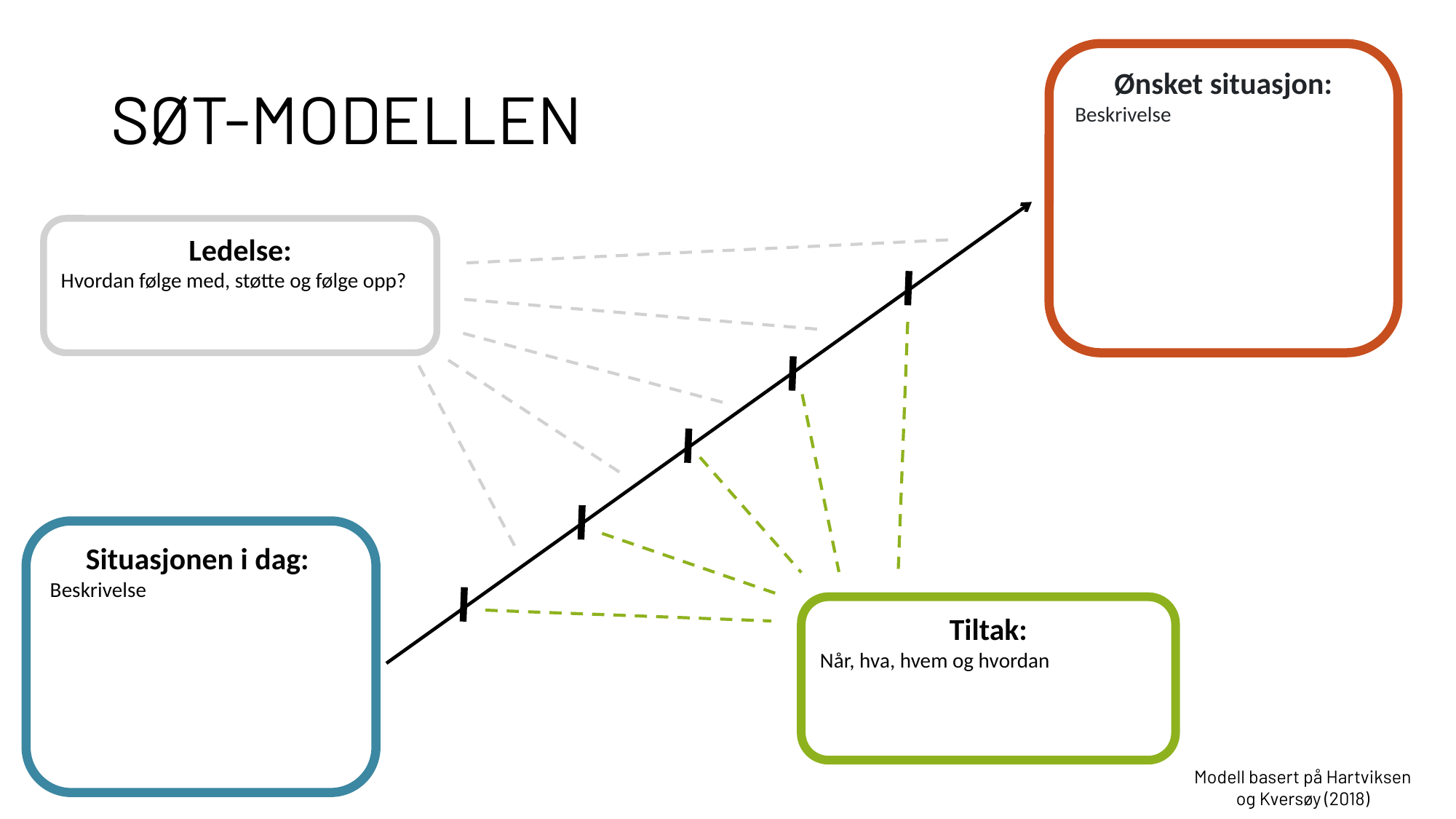

# SØT-MODELLEN
Ønsket situasjon:
Beskrivelse

Ledelse:
Hvordan følge med, støtte og følge opp?
Situasjonen i dag:
Beskrivelse
Tiltak:
Når, hva, hvem og hvordan
Modell basert på Hartviksen og Kversøy (2018)